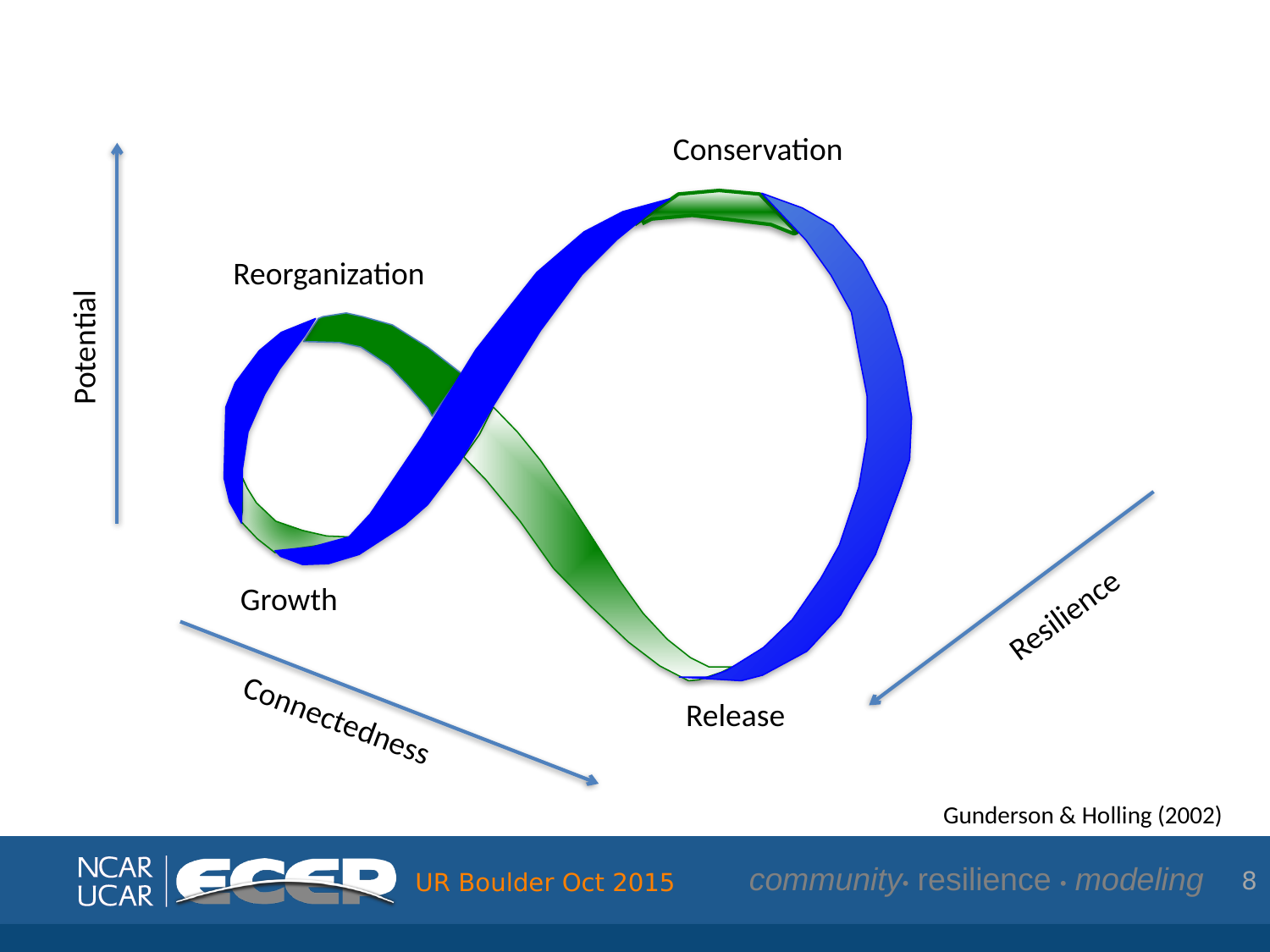

Conservation

Reorganization
Potential
Growth
Resilience
Release
Connectedness
Gunderson & Holling (2002)
8